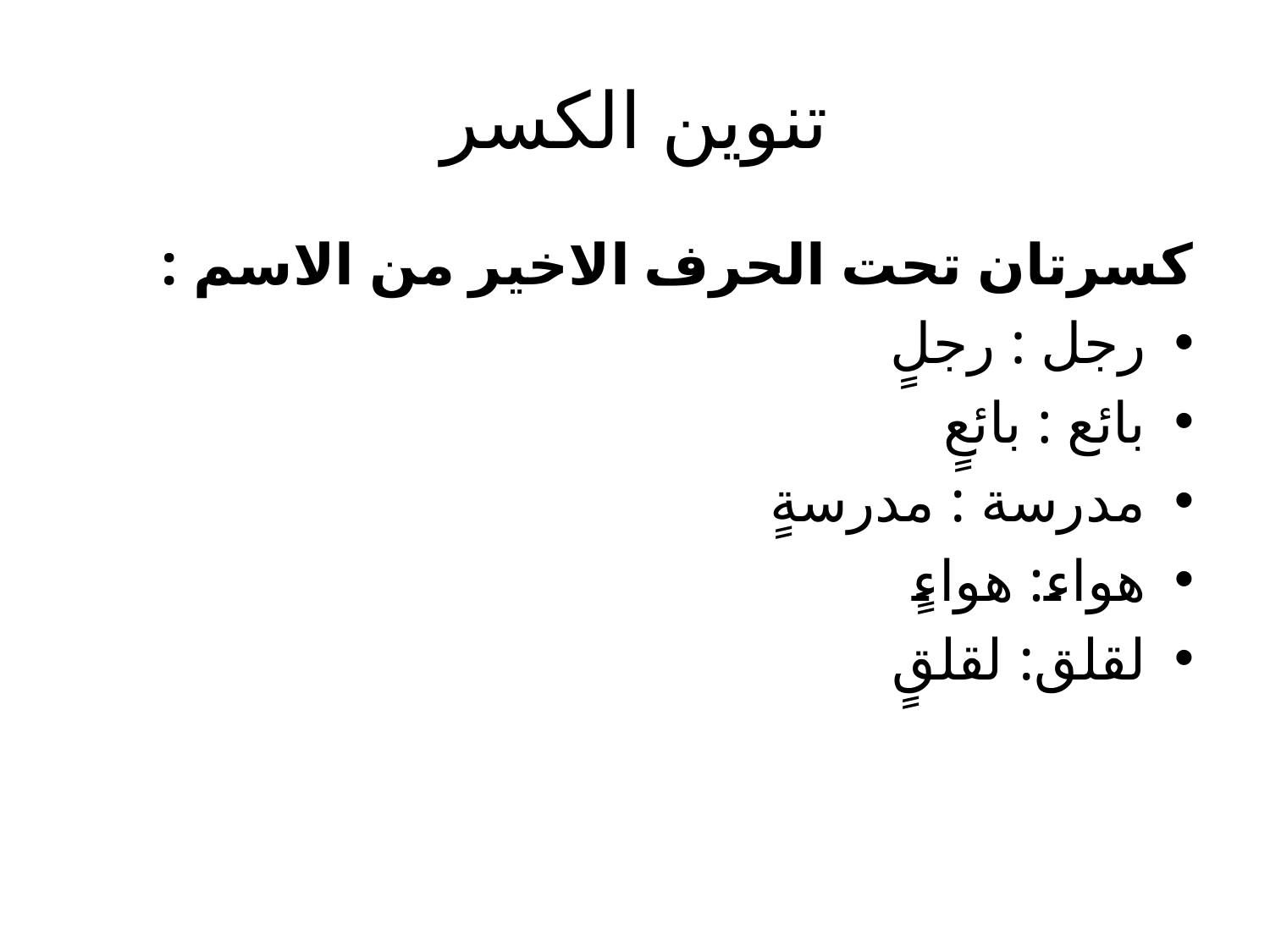

# تنوين الكسر
كسرتان تحت الحرف الاخير من الاسم :
رجل : رجلٍ
بائع : بائعٍ
مدرسة : مدرسةٍ
هواء: هواءٍ
لقلق: لقلقٍ